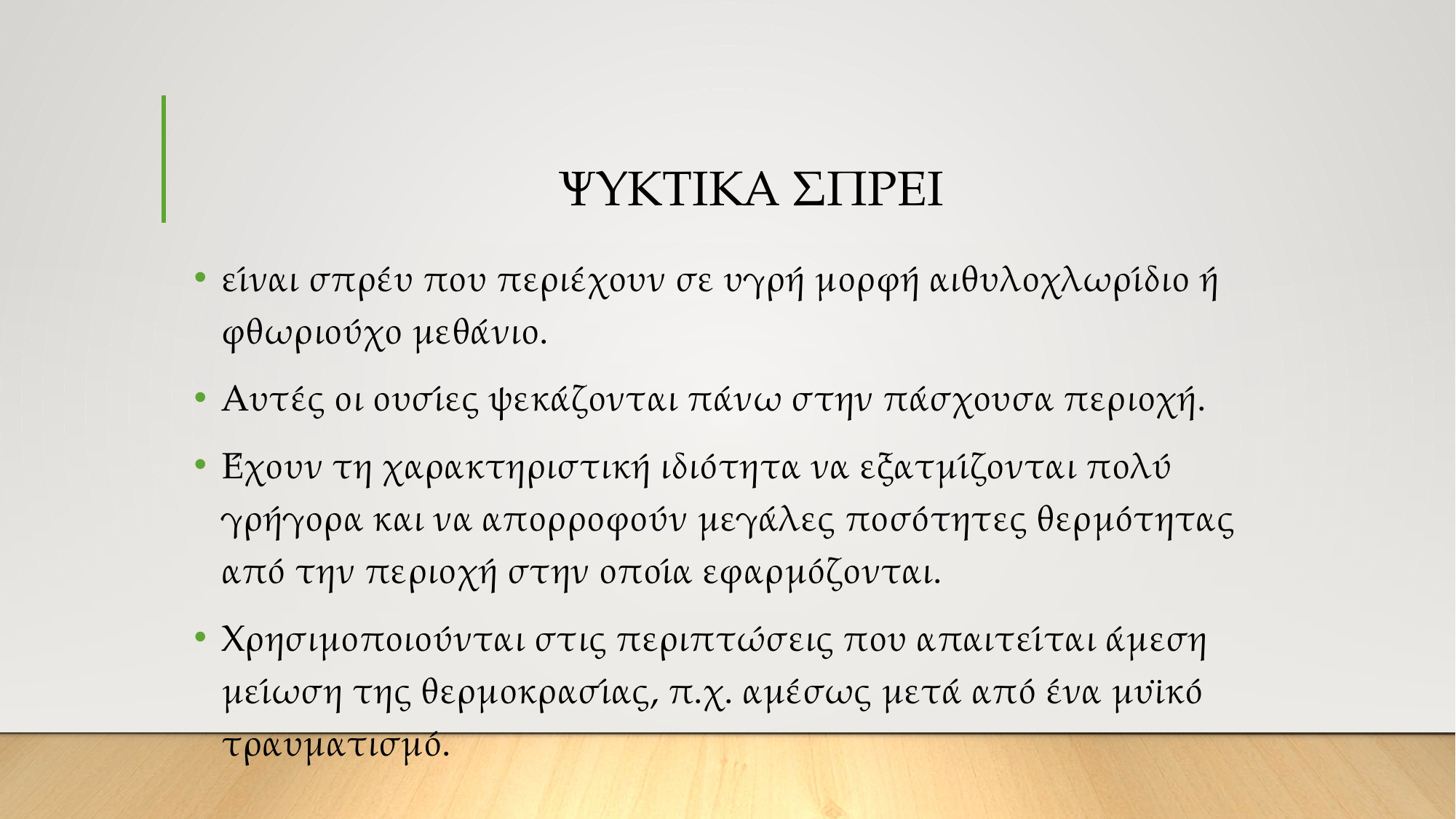

# ΨΥΚΤΙΚΑ ΣΠΡΕΙ
είναι σπρέυ που περιέχουν σε υγρή μορφή αιθυλοχλωρίδιο ή φθωριούχο μεθάνιο.
Αυτές οι ουσίες ψεκάζονται πάνω στην πάσχουσα περιοχή.
Έχουν τη χαρακτηριστική ιδιότητα να εξατμίζονται πολύ γρήγορα και να απορροφούν μεγάλες ποσότητες θερμότητας από την περιοχή στην οποία εφαρμόζονται.
Χρησιμοποιούνται στις περιπτώσεις που απαιτείται άμεση μείωση της θερμοκρασίας, π.χ. αμέσως μετά από ένα μυϊκό τραυματισμό.